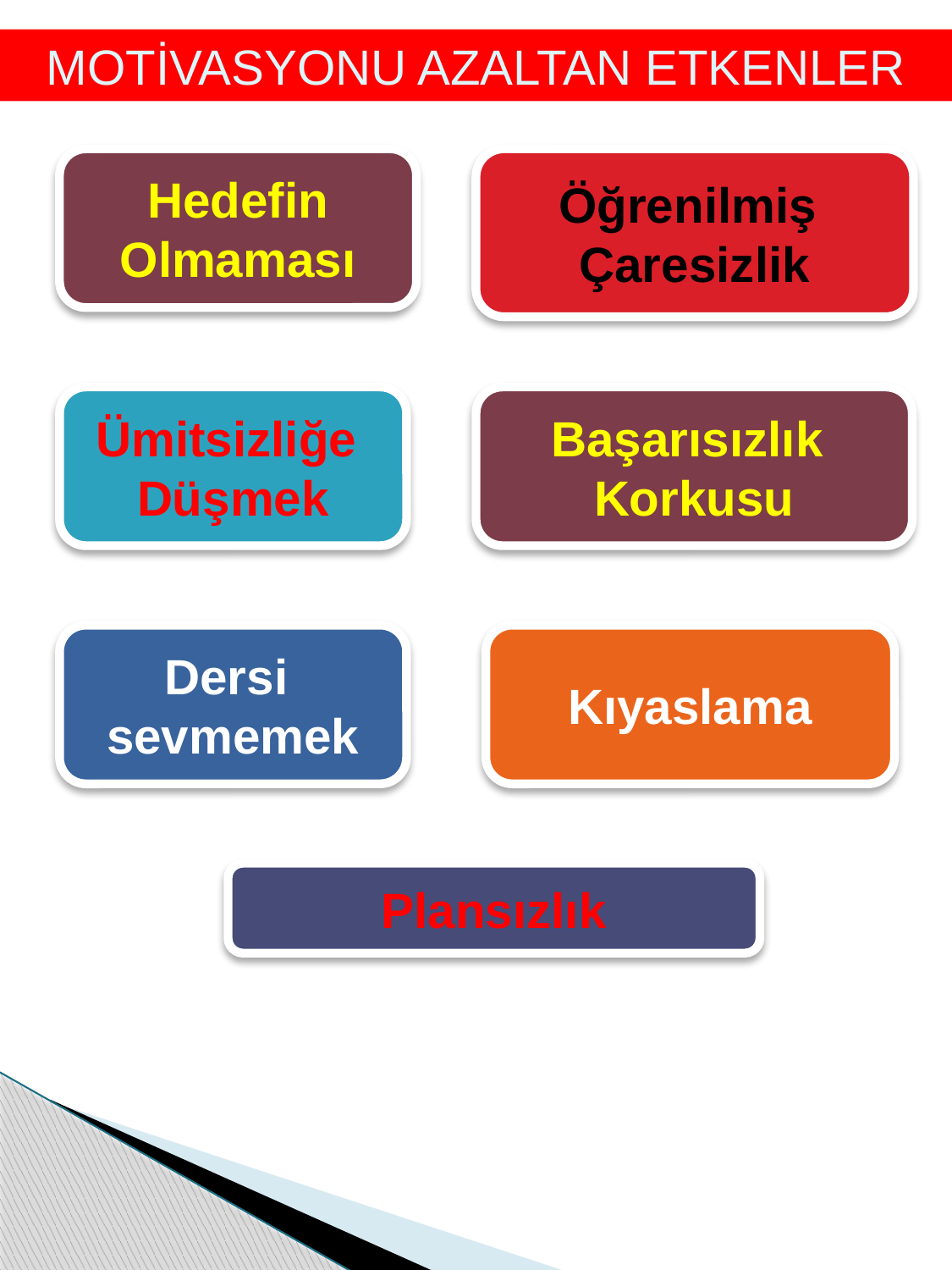

MOTİVASYONU AZALTAN ETKENLER
Hedefin Olmaması
Öğrenilmiş
Çaresizlik
Ümitsizliğe
Düşmek
Başarısızlık
Korkusu
Dersi
sevmemek
Kıyaslama
Plansızlık